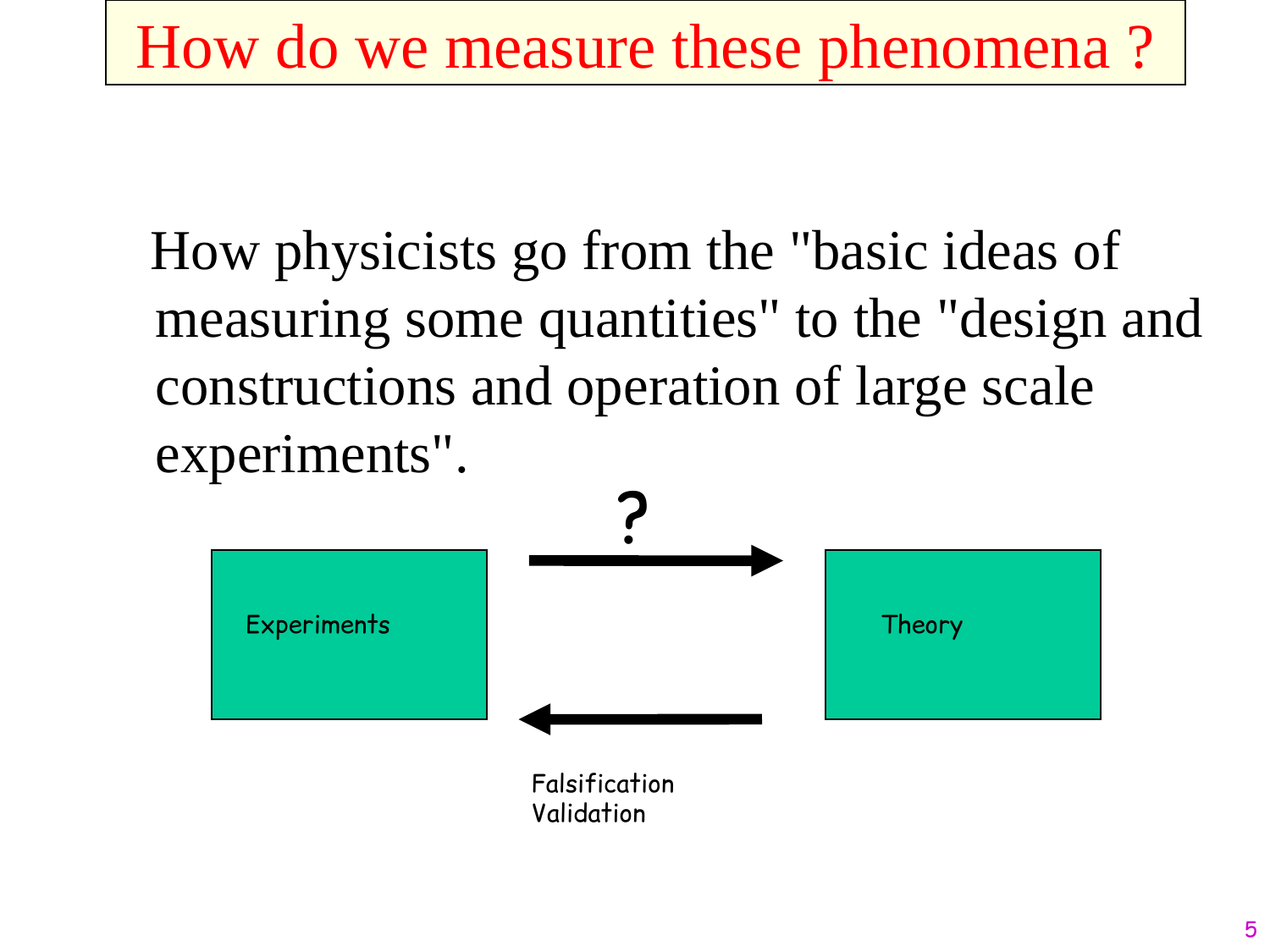

# How do we measure these phenomena ?

   How physicists go from the "basic ideas of measuring some quantities" to the "design and
constructions and operation of large scale experiments".
?

Experiments
Theory

Falsification
Validation

5